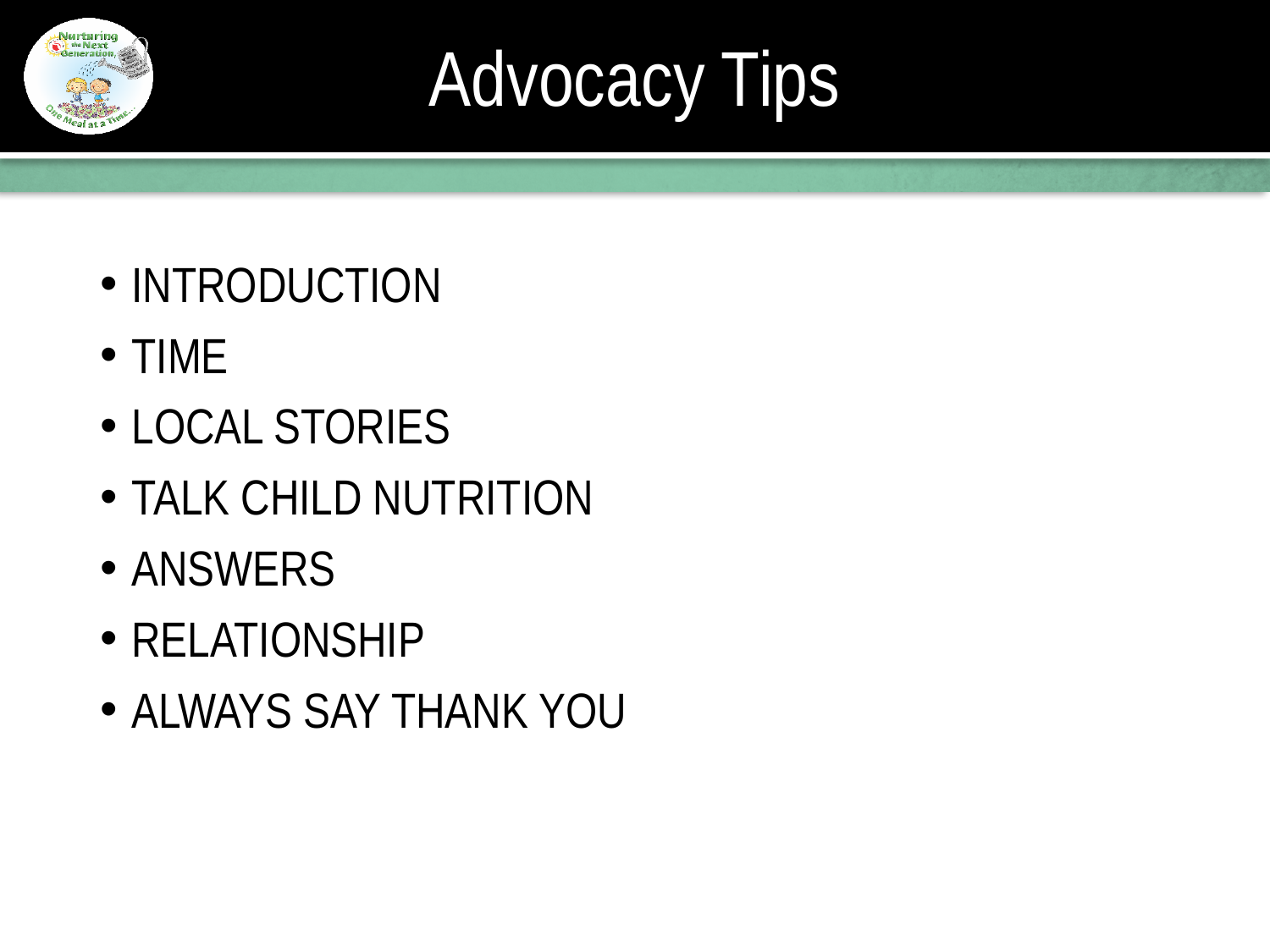

# Advocacy Tips
INTRODUCTION
TIME
LOCAL STORIES
TALK CHILD NUTRITION
ANSWERS
RELATIONSHIP
ALWAYS SAY THANK YOU